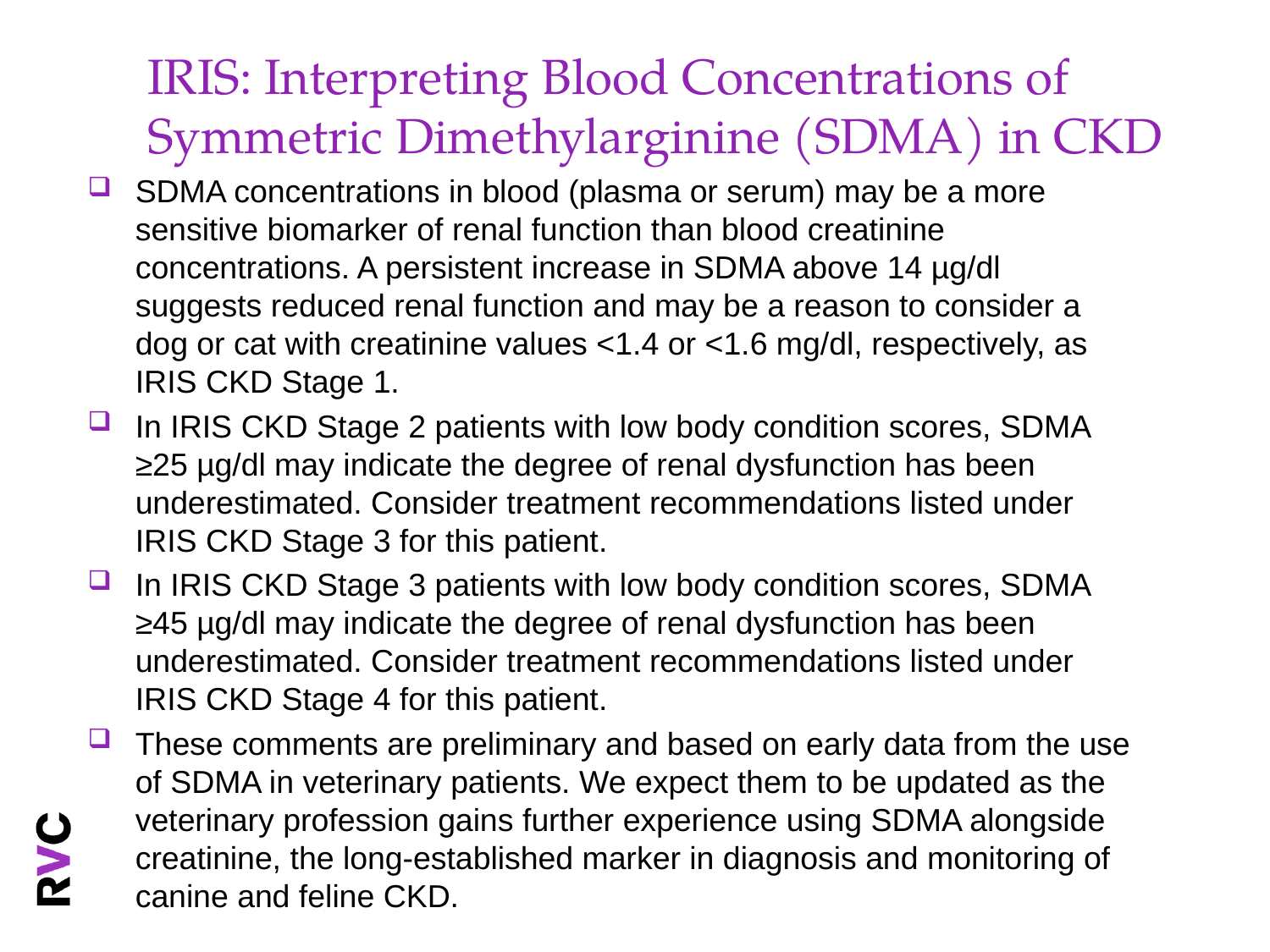

# IRIS: Interpreting Blood Concentrations of Symmetric Dimethylarginine (SDMA) in CKD
SDMA concentrations in blood (plasma or serum) may be a more sensitive biomarker of renal function than blood creatinine concentrations. A persistent increase in SDMA above 14 µg/dl suggests reduced renal function and may be a reason to consider a dog or cat with creatinine values <1.4 or <1.6 mg/dl, respectively, as IRIS CKD Stage 1.
In IRIS CKD Stage 2 patients with low body condition scores, SDMA ≥25 µg/dl may indicate the degree of renal dysfunction has been underestimated. Consider treatment recommendations listed under IRIS CKD Stage 3 for this patient.
In IRIS CKD Stage 3 patients with low body condition scores, SDMA ≥45 µg/dl may indicate the degree of renal dysfunction has been underestimated. Consider treatment recommendations listed under IRIS CKD Stage 4 for this patient.
These comments are preliminary and based on early data from the use of SDMA in veterinary patients. We expect them to be updated as the veterinary profession gains further experience using SDMA alongside creatinine, the long-established marker in diagnosis and monitoring of canine and feline CKD.